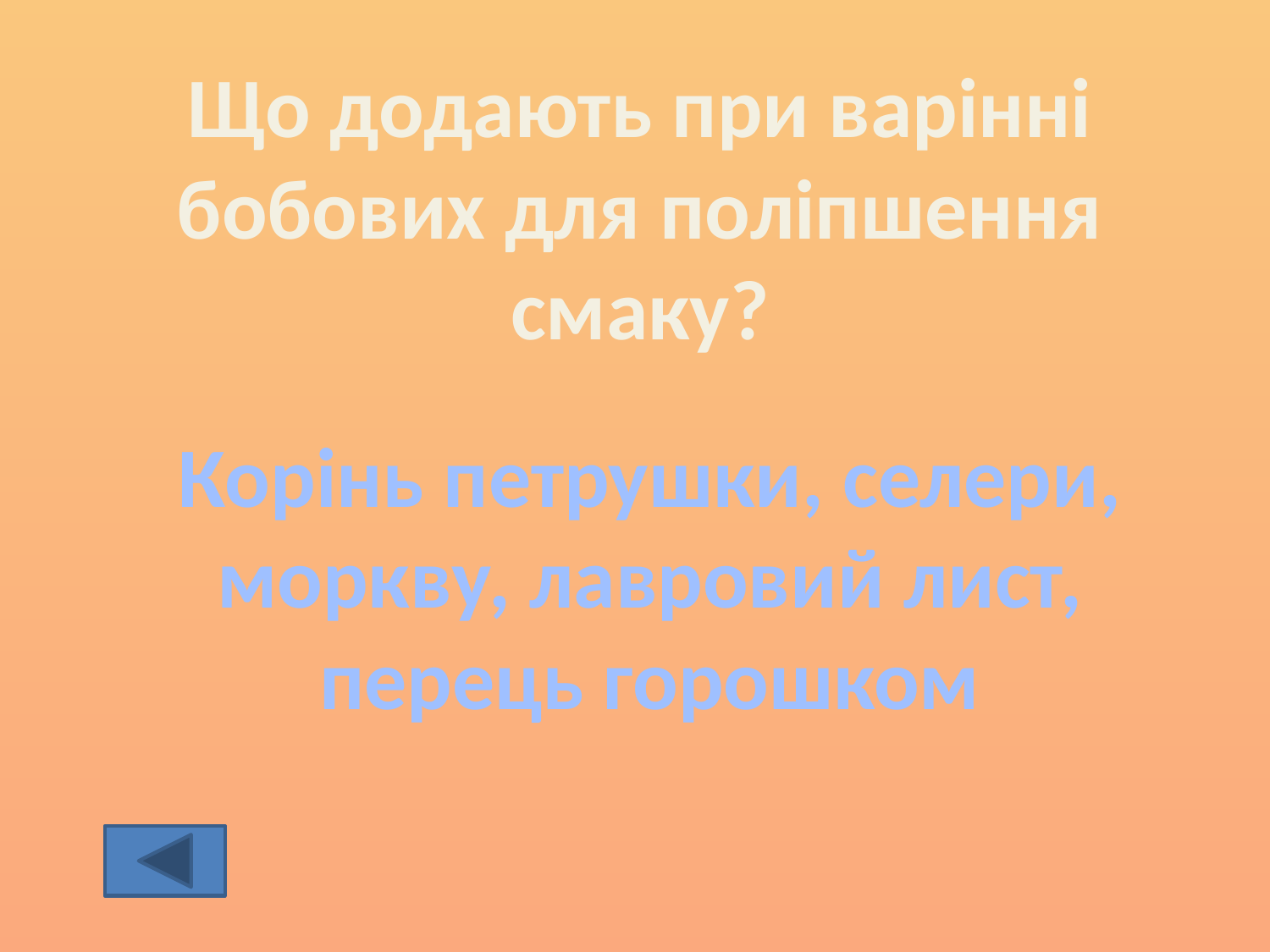

Що додають при варінні бобових для поліпшення смаку?
Корінь петрушки, селери, моркву, лавровий лист, перець горошком